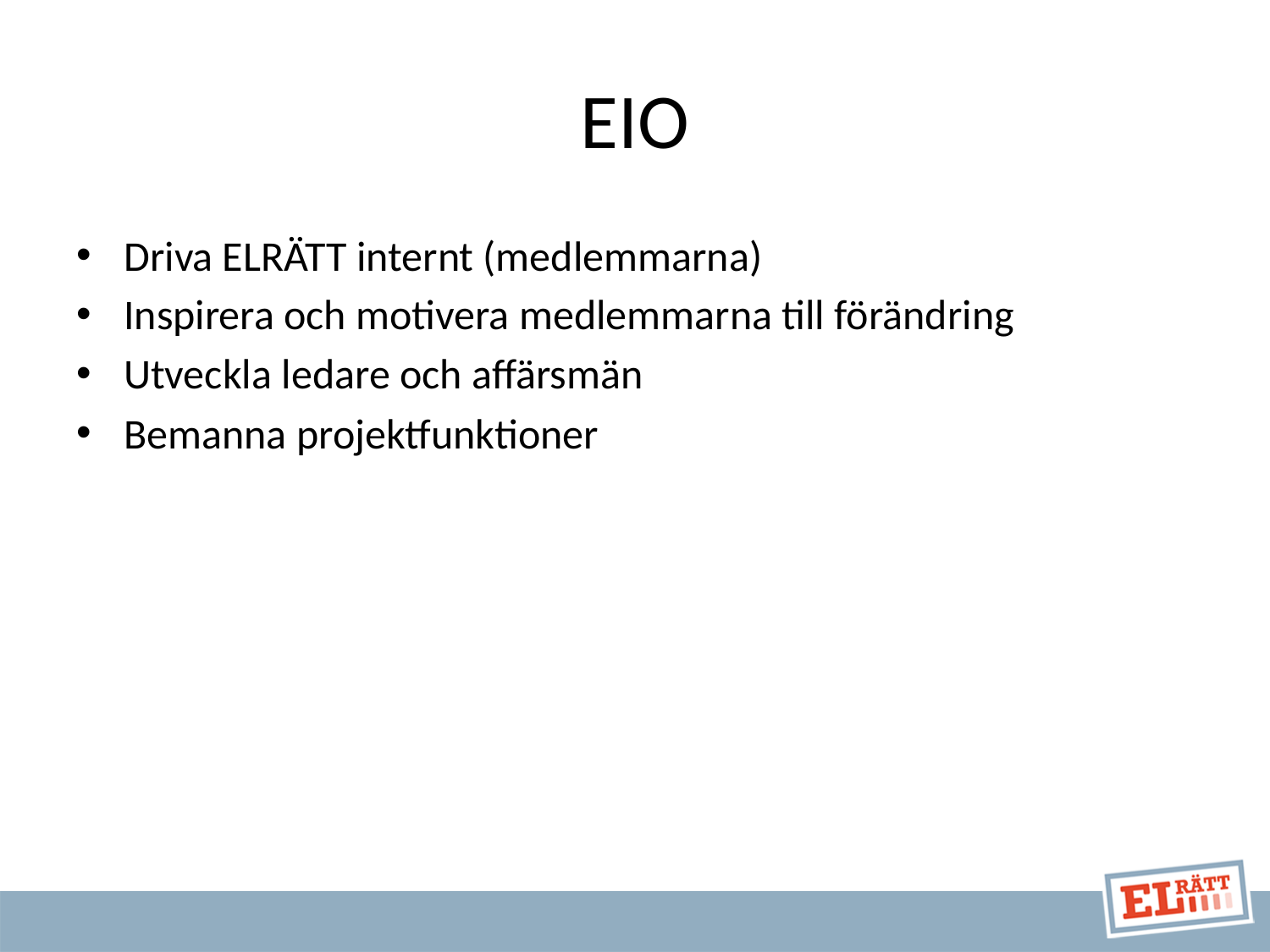

# EIO
Driva ELRÄTT internt (medlemmarna)
Inspirera och motivera medlemmarna till förändring
Utveckla ledare och affärsmän
Bemanna projektfunktioner